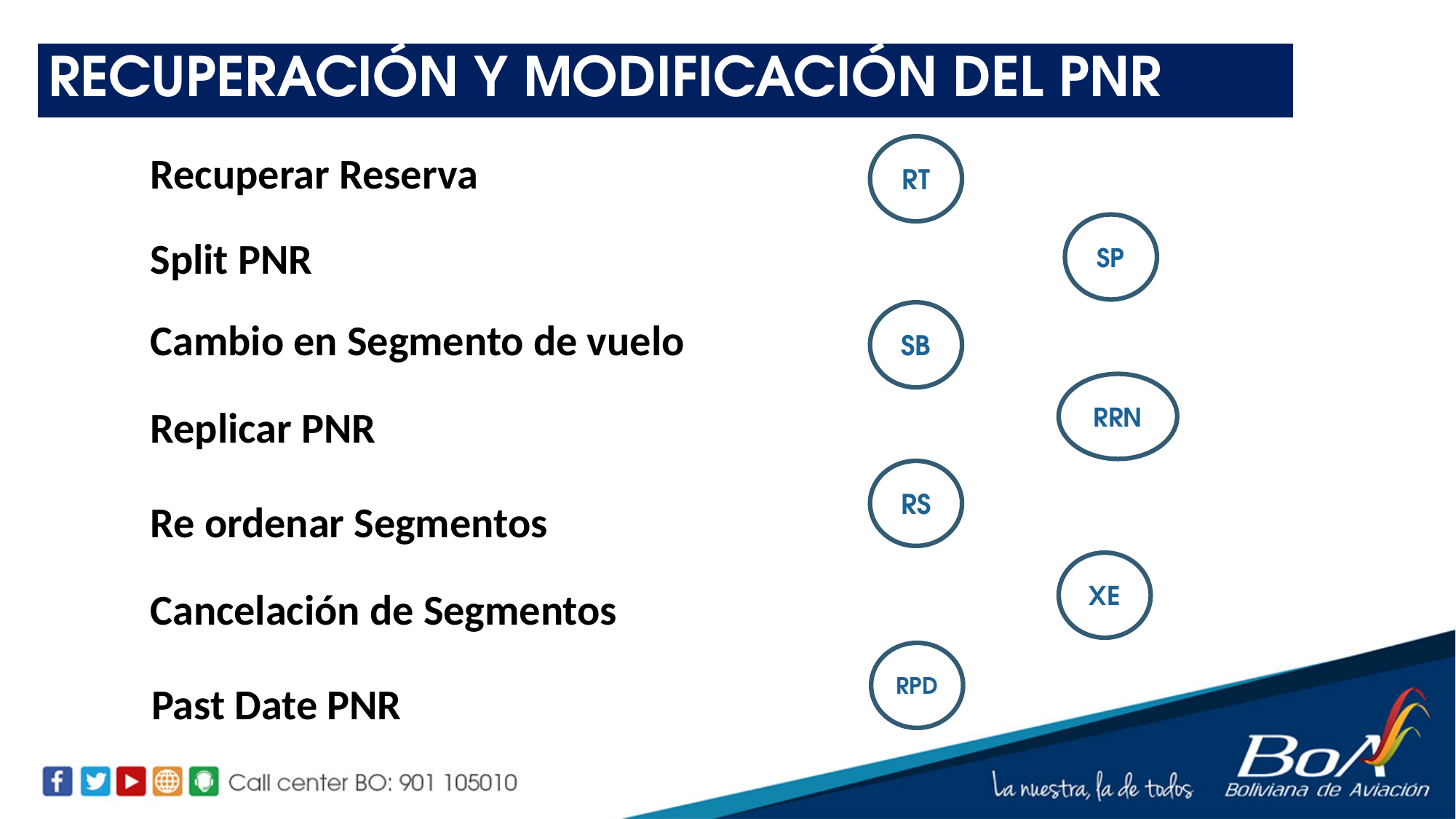

RECUPERACIÓN Y MODIFICACIÓN DEL PNR
RT
Recuperar Reserva
SP
Split PNR
SB
Cambio en Segmento de vuelo
RRN
Replicar PNR
RS
Re ordenar Segmentos
XE
Cancelación de Segmentos
RPD
Past Date PNR